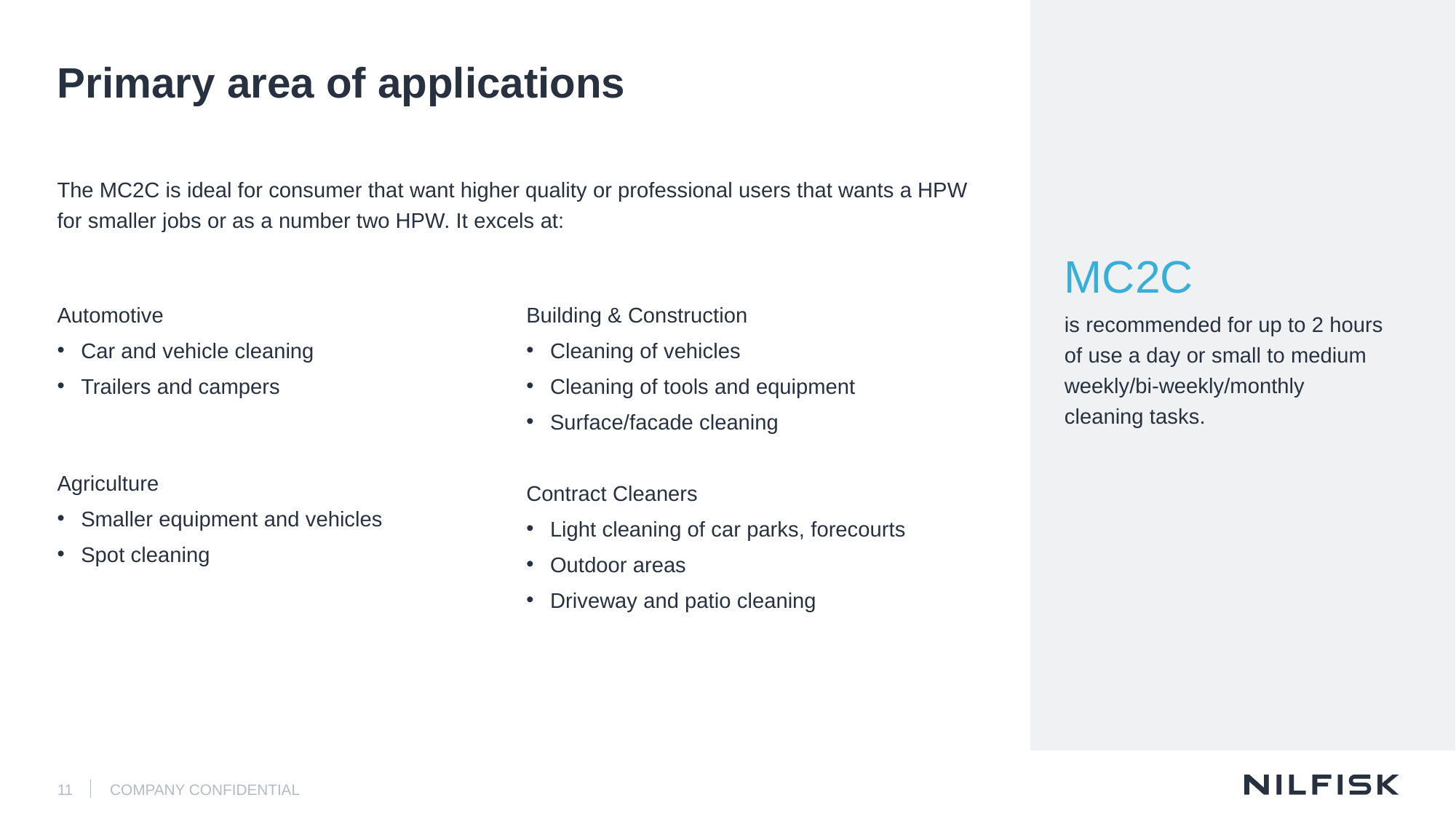

MC2C
is recommended for up to 2 hours of use a day or small to medium weekly/bi-weekly/monthly
cleaning tasks.

# Primary area of applications
The MC2C is ideal for consumer that want higher quality or professional users that wants a HPW for smaller jobs or as a number two HPW. It excels at:
Automotive
Car and vehicle cleaning
Trailers and campers
Agriculture
Smaller equipment and vehicles
Spot cleaning

Building & Construction
Cleaning of vehicles
Cleaning of tools and equipment
Surface/facade cleaning

Contract Cleaners
Light cleaning of car parks, forecourts
Outdoor areas
Driveway and patio cleaning
11
COMPANY CONFIDENTIAL